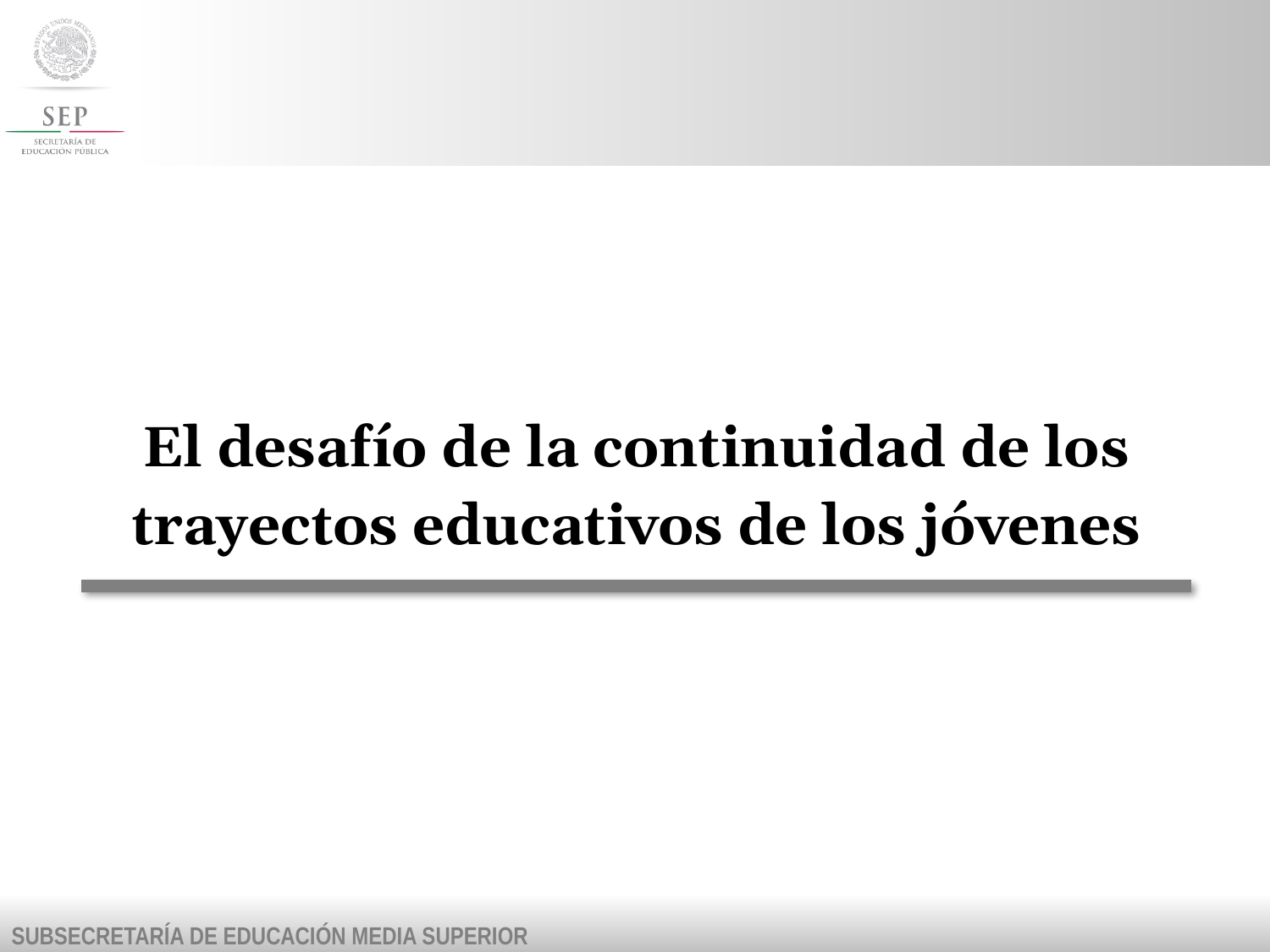

El desafío de la continuidad de los trayectos educativos de los jóvenes